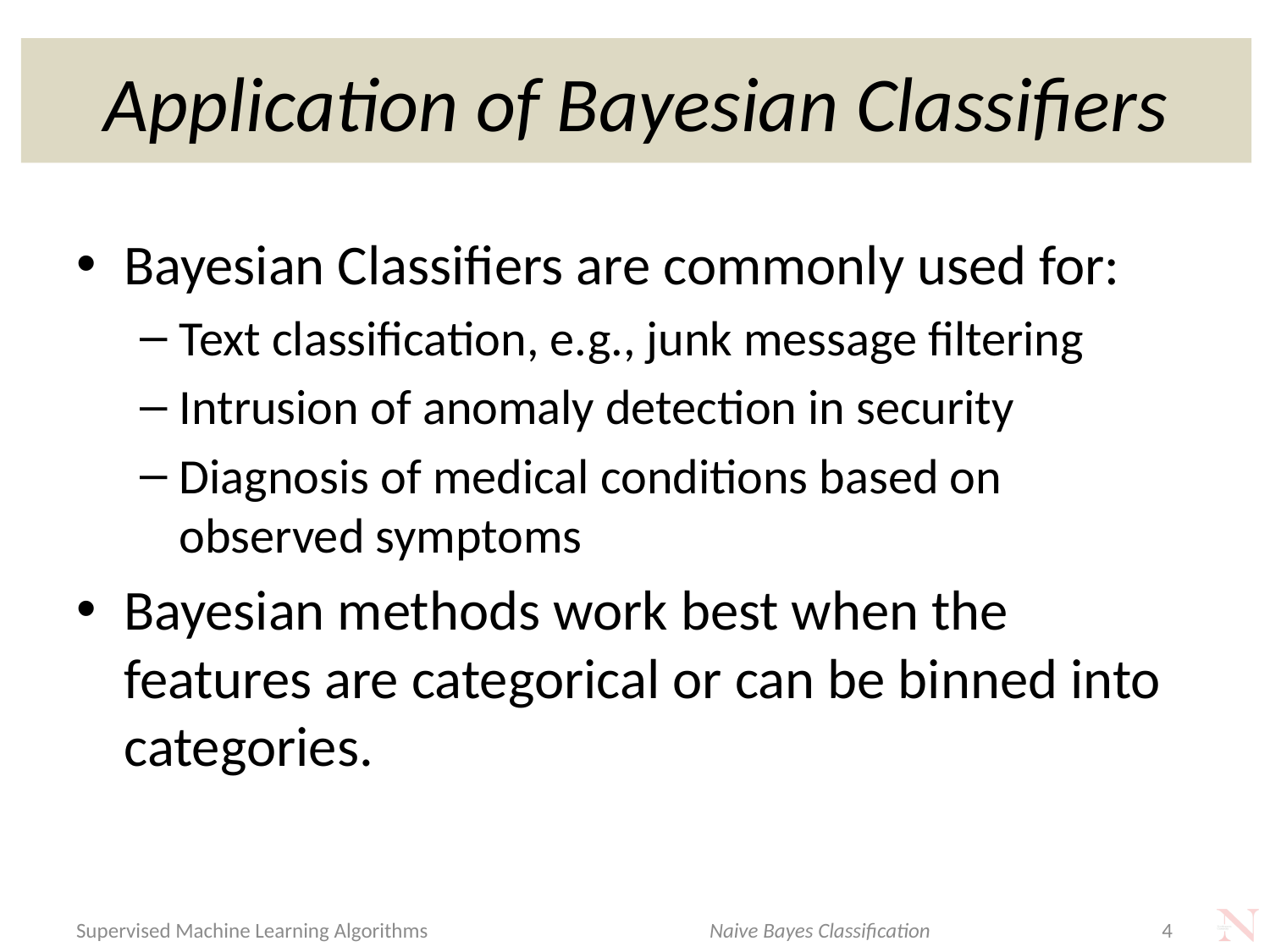

# Application of Bayesian Classifiers
Bayesian Classifiers are commonly used for:
Text classification, e.g., junk message filtering
Intrusion of anomaly detection in security
Diagnosis of medical conditions based on observed symptoms
Bayesian methods work best when the features are categorical or can be binned into categories.
Naive Bayes Classification
Supervised Machine Learning Algorithms
4